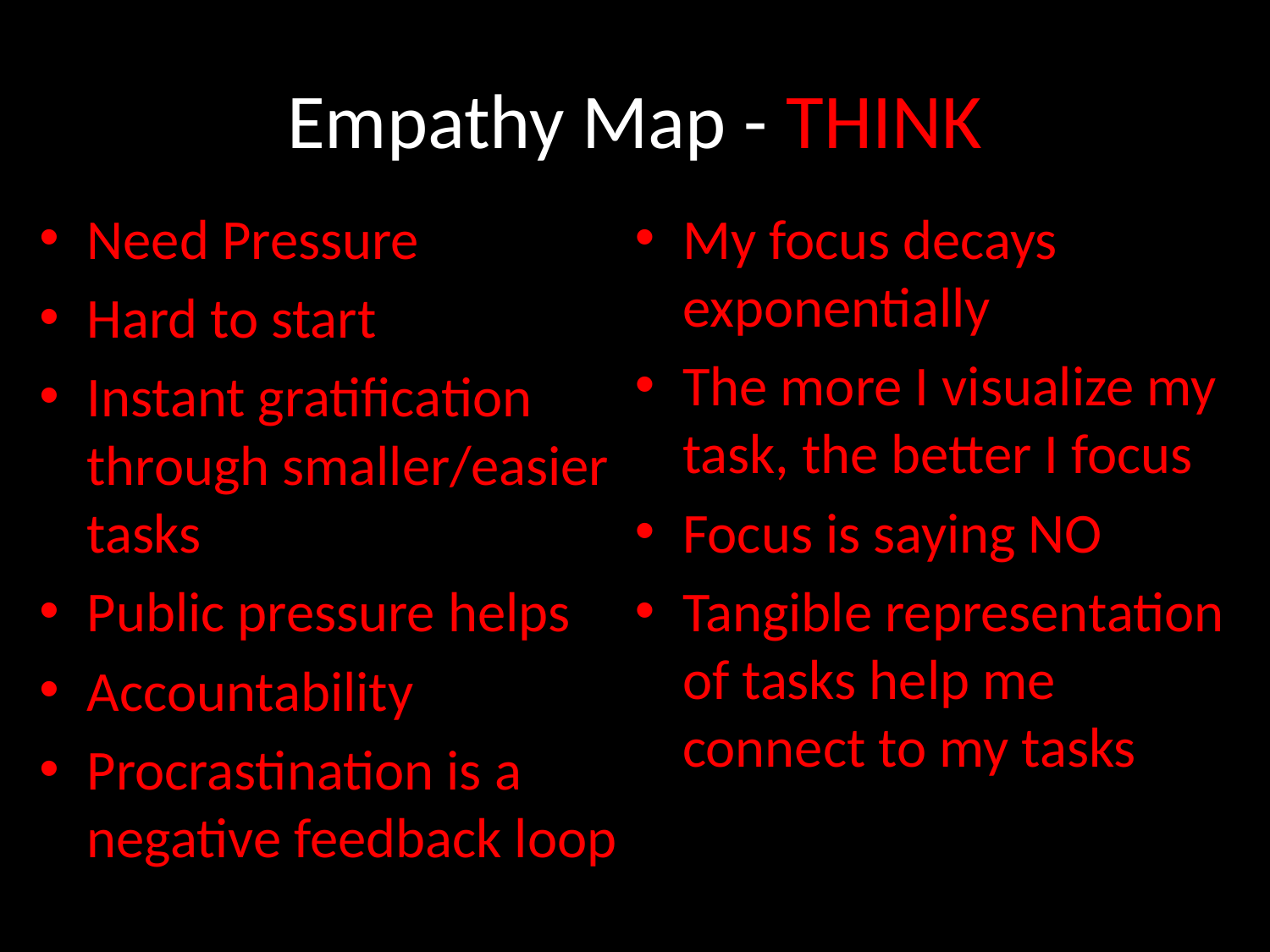

# Empathy Map - THINK
Need Pressure
Hard to start
Instant gratification through smaller/easier tasks
Public pressure helps
Accountability
Procrastination is a negative feedback loop
My focus decays exponentially
The more I visualize my task, the better I focus
Focus is saying NO
Tangible representation of tasks help me connect to my tasks